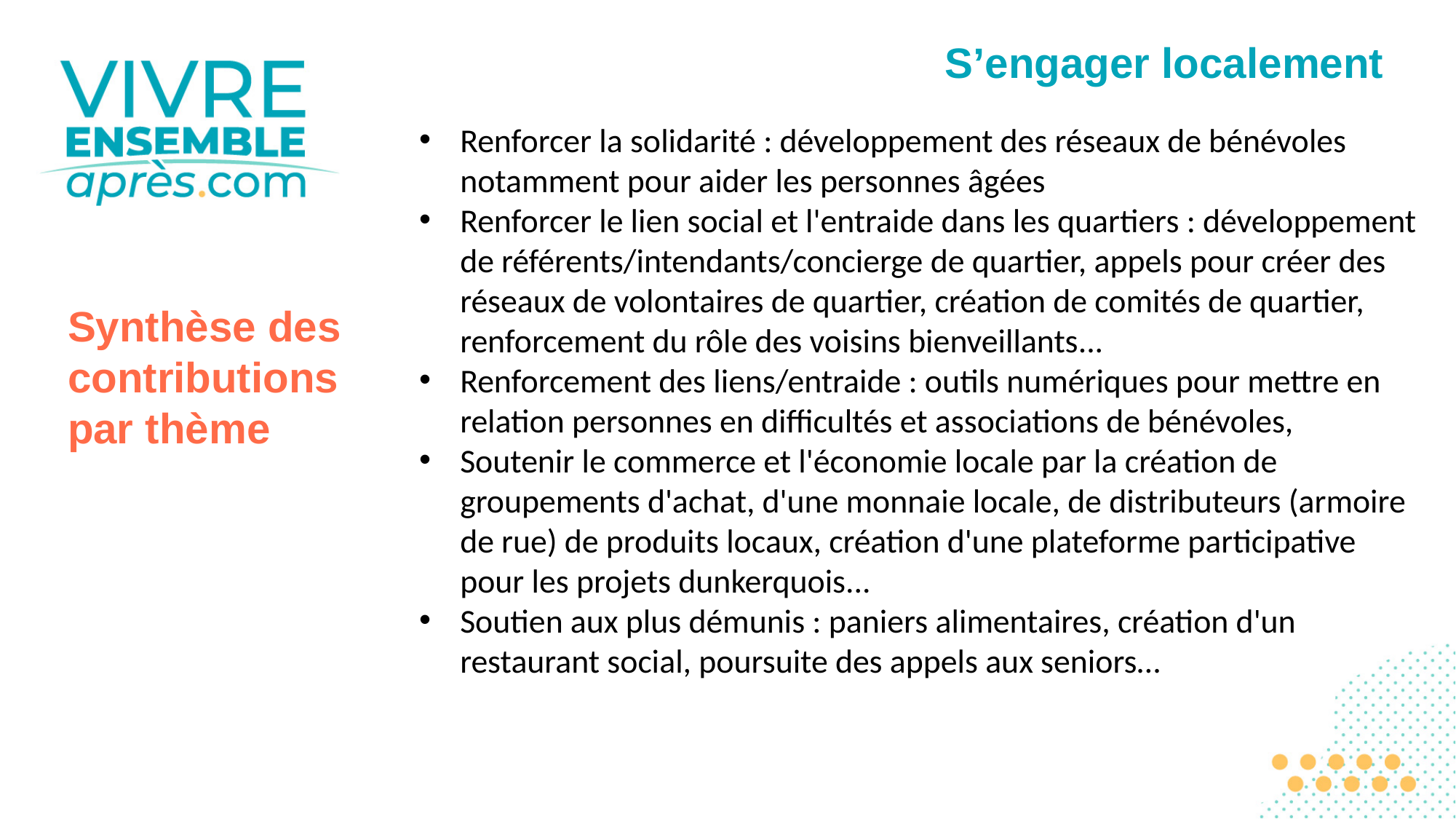

S’engager localement
Renforcer la solidarité : développement des réseaux de bénévoles notamment pour aider les personnes âgées
Renforcer le lien social et l'entraide dans les quartiers : développement de référents/intendants/concierge de quartier, appels pour créer des réseaux de volontaires de quartier, création de comités de quartier, renforcement du rôle des voisins bienveillants...
Renforcement des liens/entraide : outils numériques pour mettre en relation personnes en difficultés et associations de bénévoles,
Soutenir le commerce et l'économie locale par la création de groupements d'achat, d'une monnaie locale, de distributeurs (armoire de rue) de produits locaux, création d'une plateforme participative pour les projets dunkerquois...
Soutien aux plus démunis : paniers alimentaires, création d'un restaurant social, poursuite des appels aux seniors…

Synthèse des contributions par thème